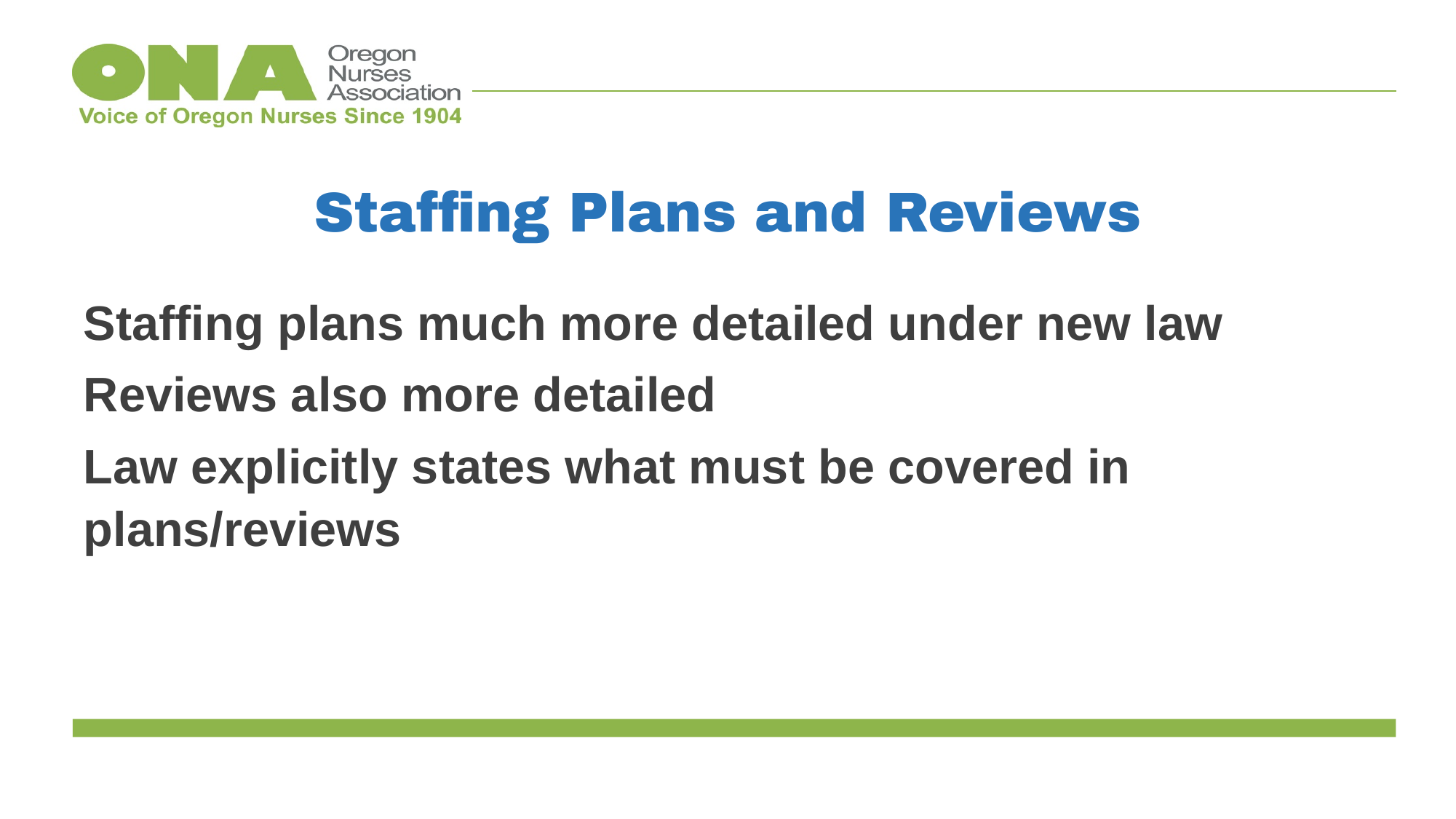

# Staffing Plans and Reviews
Staffing plans much more detailed under new law
Reviews also more detailed
Law explicitly states what must be covered in plans/reviews